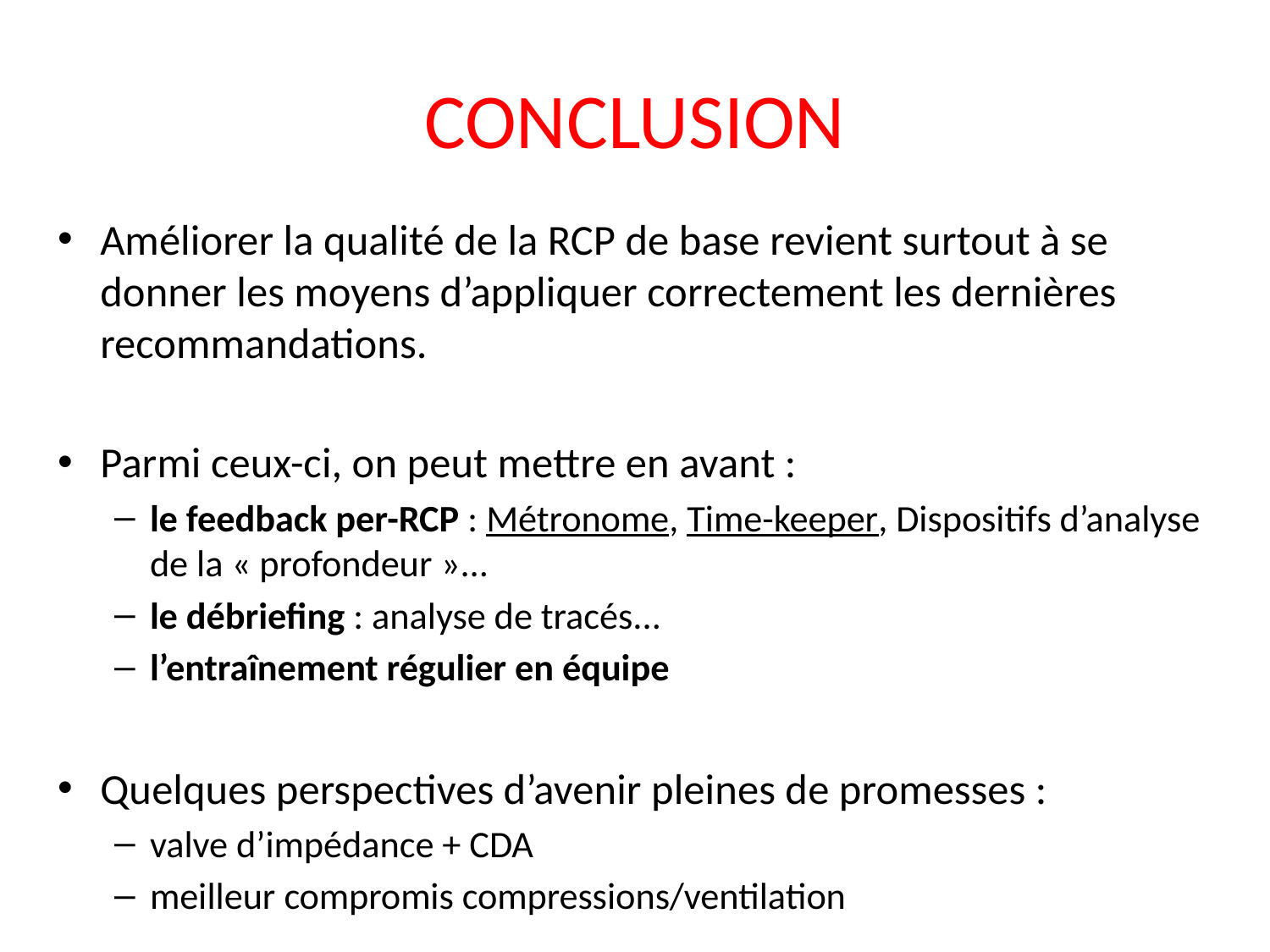

# CONCLUSION
Améliorer la qualité de la RCP de base revient surtout à se donner les moyens d’appliquer correctement les dernières recommandations.

Parmi ceux-ci, on peut mettre en avant :
le feedback per-RCP : Métronome, Time-keeper, Dispositifs d’analyse de la « profondeur »...
le débriefing : analyse de tracés...
l’entraînement régulier en équipe

Quelques perspectives d’avenir pleines de promesses :
valve d’impédance + CDA
meilleur compromis compressions/ventilation